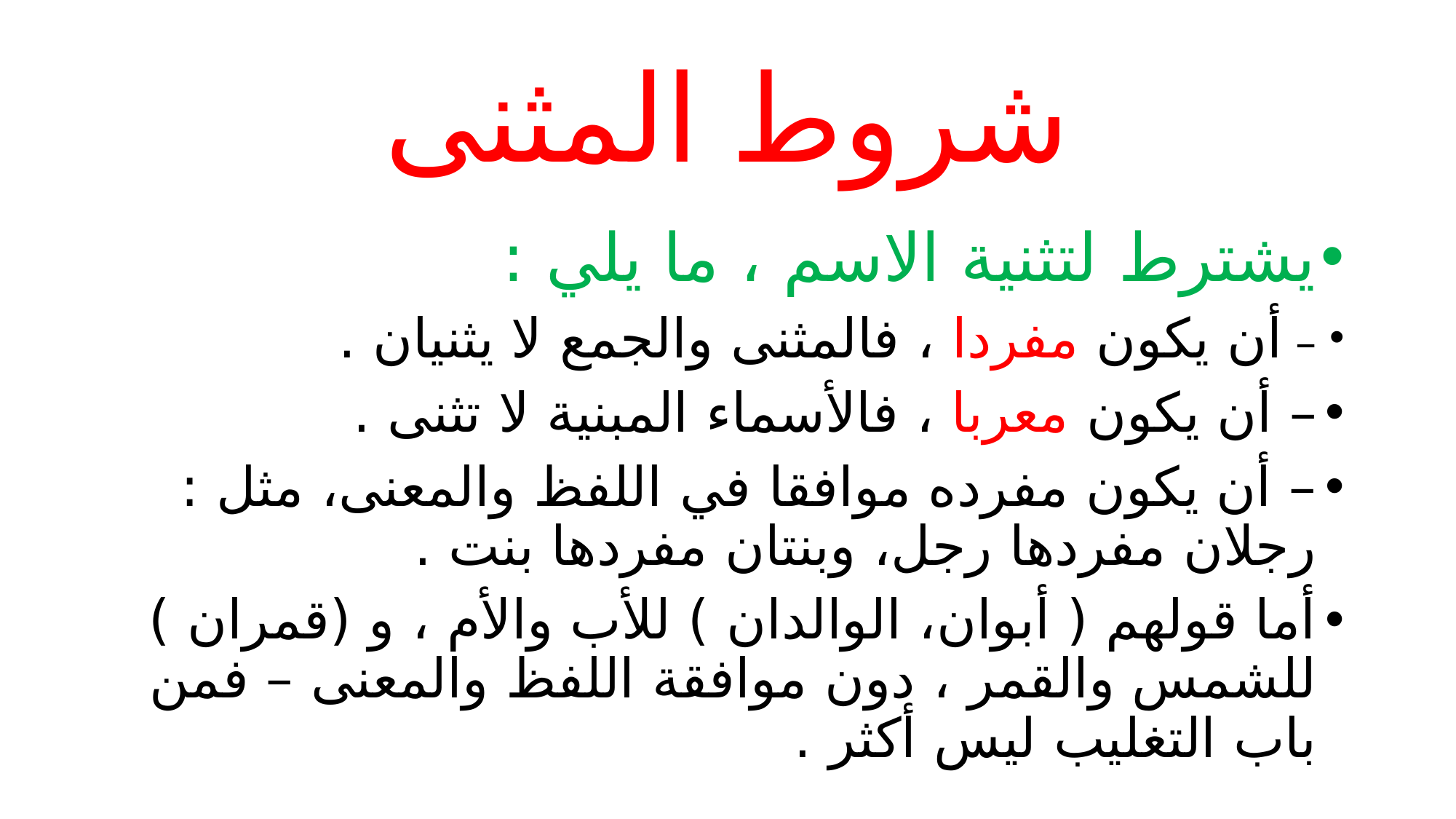

# شروط المثنى
يشترط لتثنية الاسم ، ما يلي :
– أن يكون مفردا ، فالمثنى والجمع لا يثنيان .
– أن يكون معربا ، فالأسماء المبنية لا تثنى .
– أن يكون مفرده موافقا في اللفظ والمعنى، مثل : رجلان مفردها رجل، وبنتان مفردها بنت .
أما قولهم ( أبوان، الوالدان ) للأب والأم ، و (قمران ) للشمس والقمر ، دون موافقة اللفظ والمعنى – فمن باب التغليب ليس أكثر .